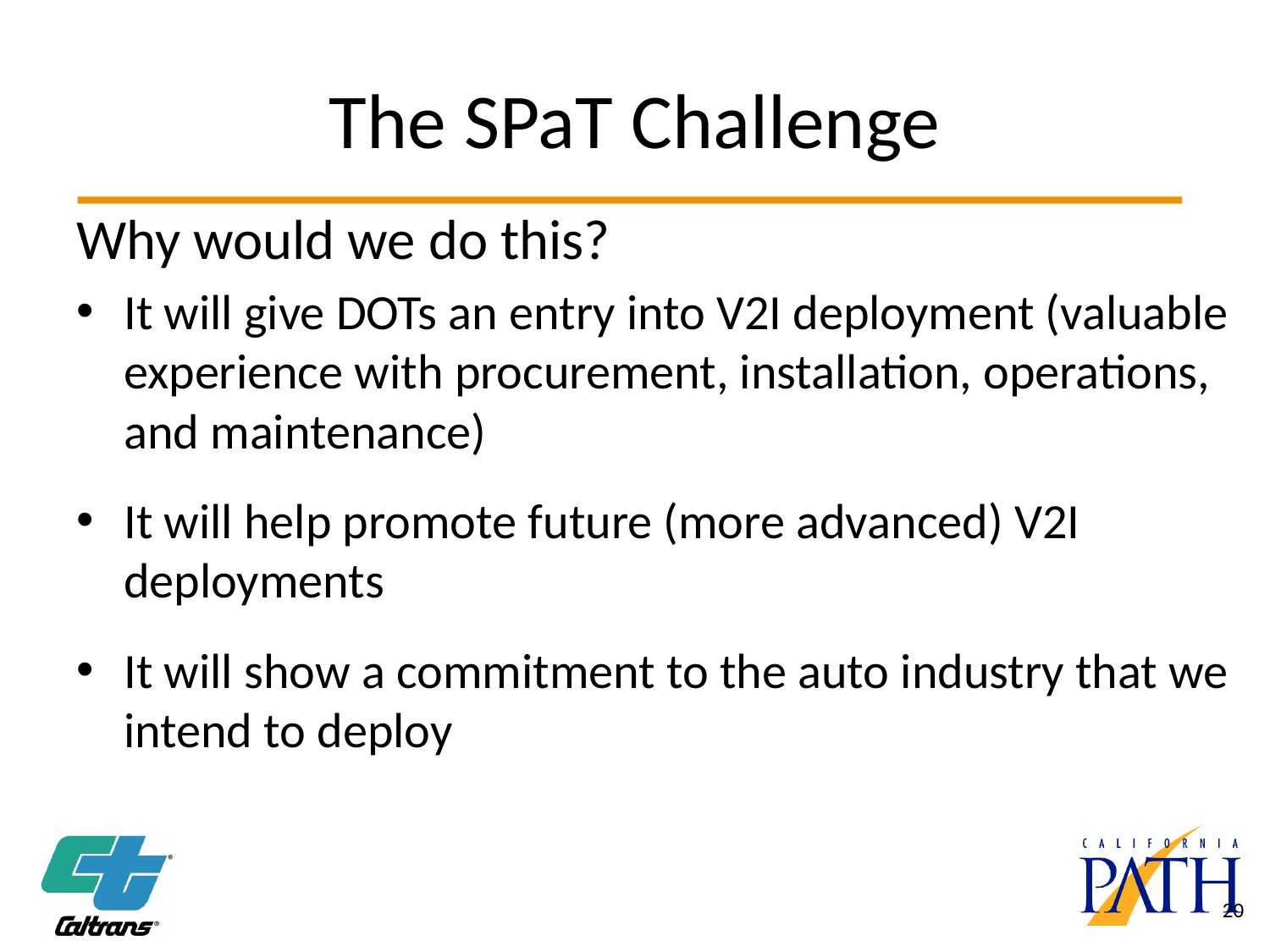

# The SPaT Challenge
Why would we do this?
It will give DOTs an entry into V2I deployment (valuable experience with procurement, installation, operations, and maintenance)
It will help promote future (more advanced) V2I deployments
It will show a commitment to the auto industry that we intend to deploy

20